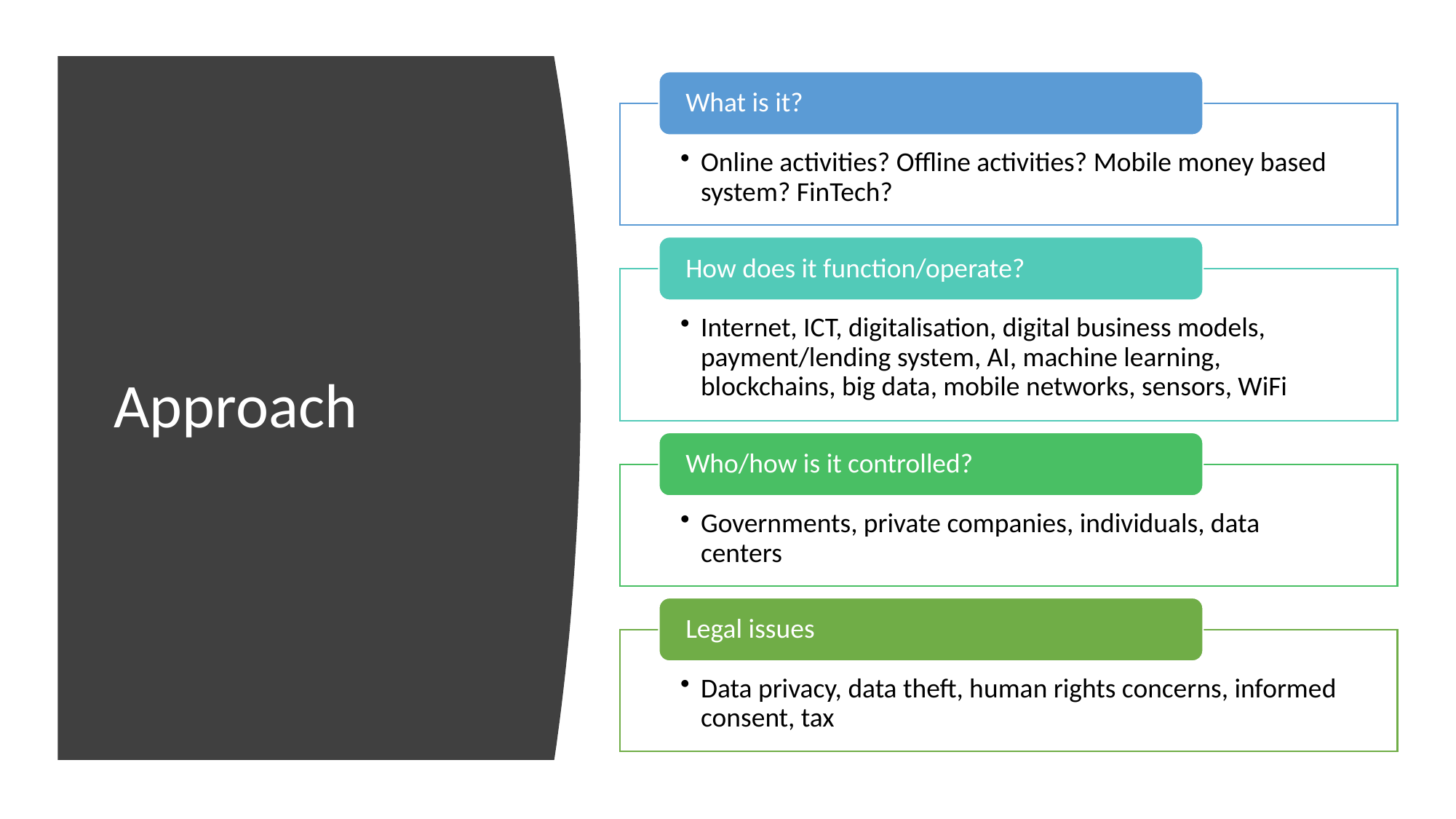

Online activities? Offline activities? Mobile money based system? FinTech?
What is it?
Internet, ICT, digitalisation, digital business models, payment/lending system, AI, machine learning, blockchains, big data, mobile networks, sensors, WiFi
How does it function/operate?
Governments, private companies, individuals, data centers
Who/how is it controlled?
Data privacy, data theft, human rights concerns, informed consent, tax
Legal issues
# Approach